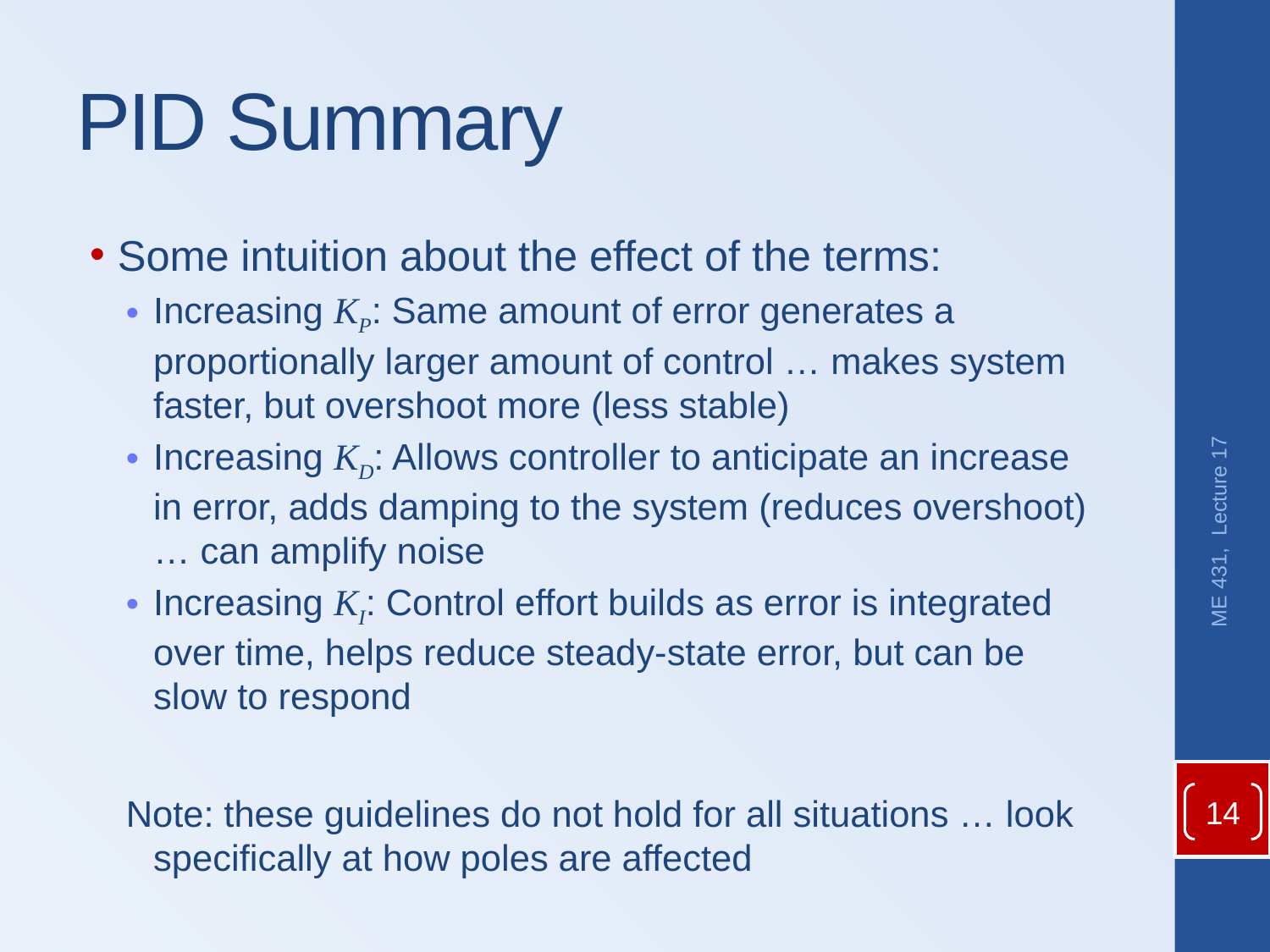

# PID Summary
Some intuition about the effect of the terms:
Increasing KP: Same amount of error generates a proportionally larger amount of control … makes system faster, but overshoot more (less stable)
Increasing KD: Allows controller to anticipate an increase in error, adds damping to the system (reduces overshoot) … can amplify noise
Increasing KI: Control effort builds as error is integrated over time, helps reduce steady-state error, but can be slow to respond

Note: these guidelines do not hold for all situations … look specifically at how poles are affected
ME 431,  Lecture 17
14